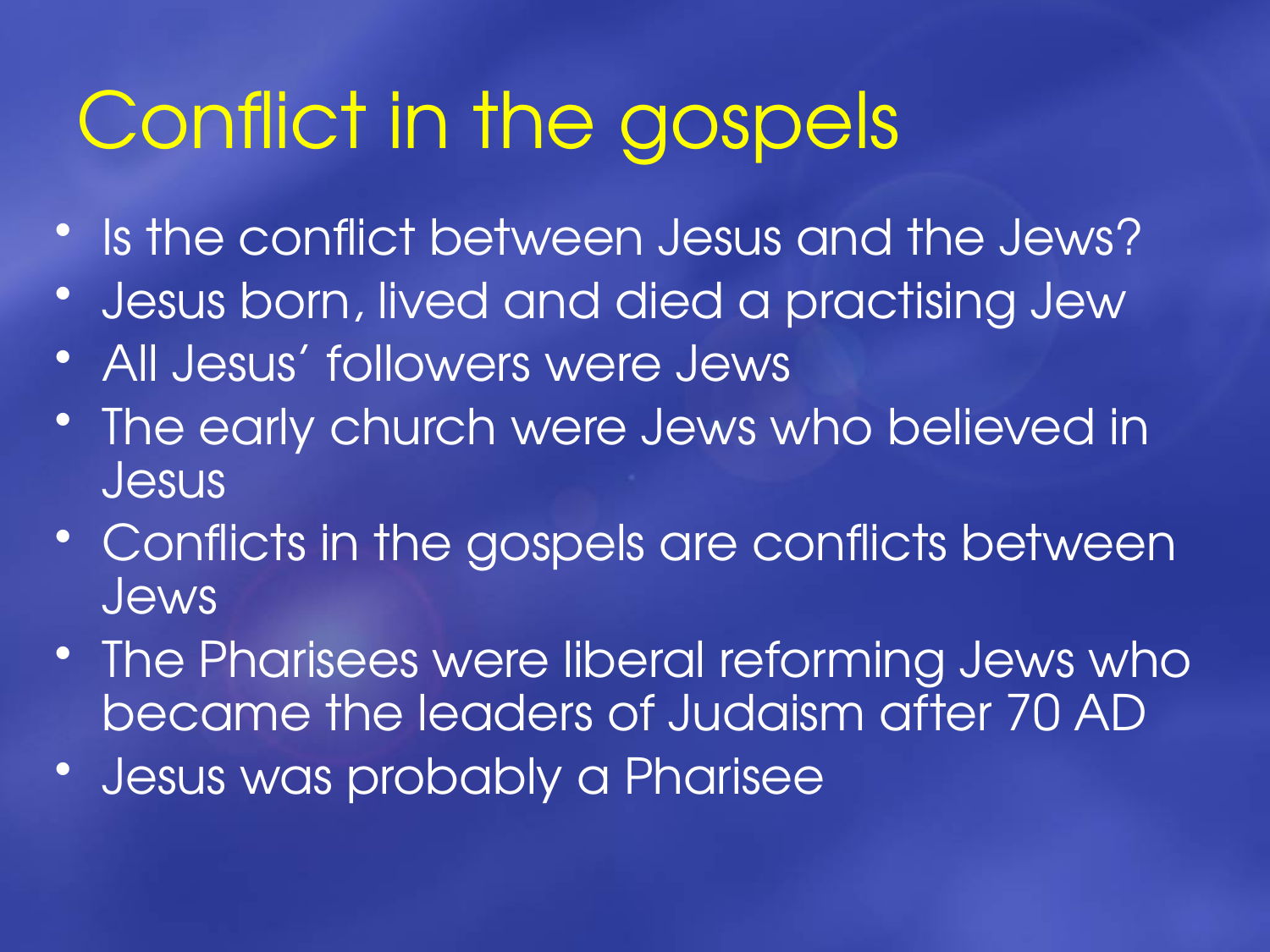

# Conflict in the gospels
Is the conflict between Jesus and the Jews?
Jesus born, lived and died a practising Jew
All Jesus’ followers were Jews
The early church were Jews who believed in Jesus
Conflicts in the gospels are conflicts between Jews
The Pharisees were liberal reforming Jews who became the leaders of Judaism after 70 AD
Jesus was probably a Pharisee